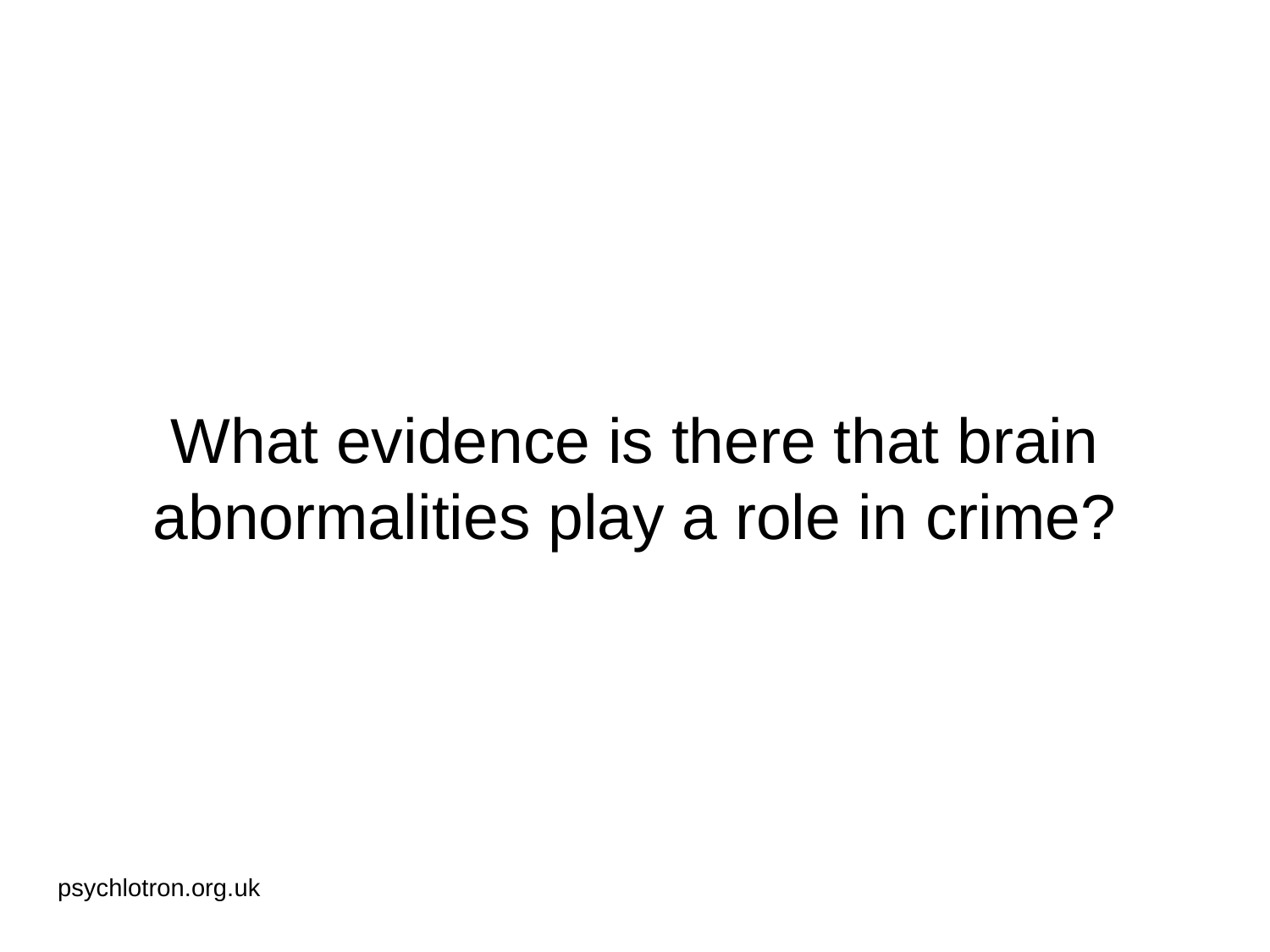

# What evidence is there that brain abnormalities play a role in crime?